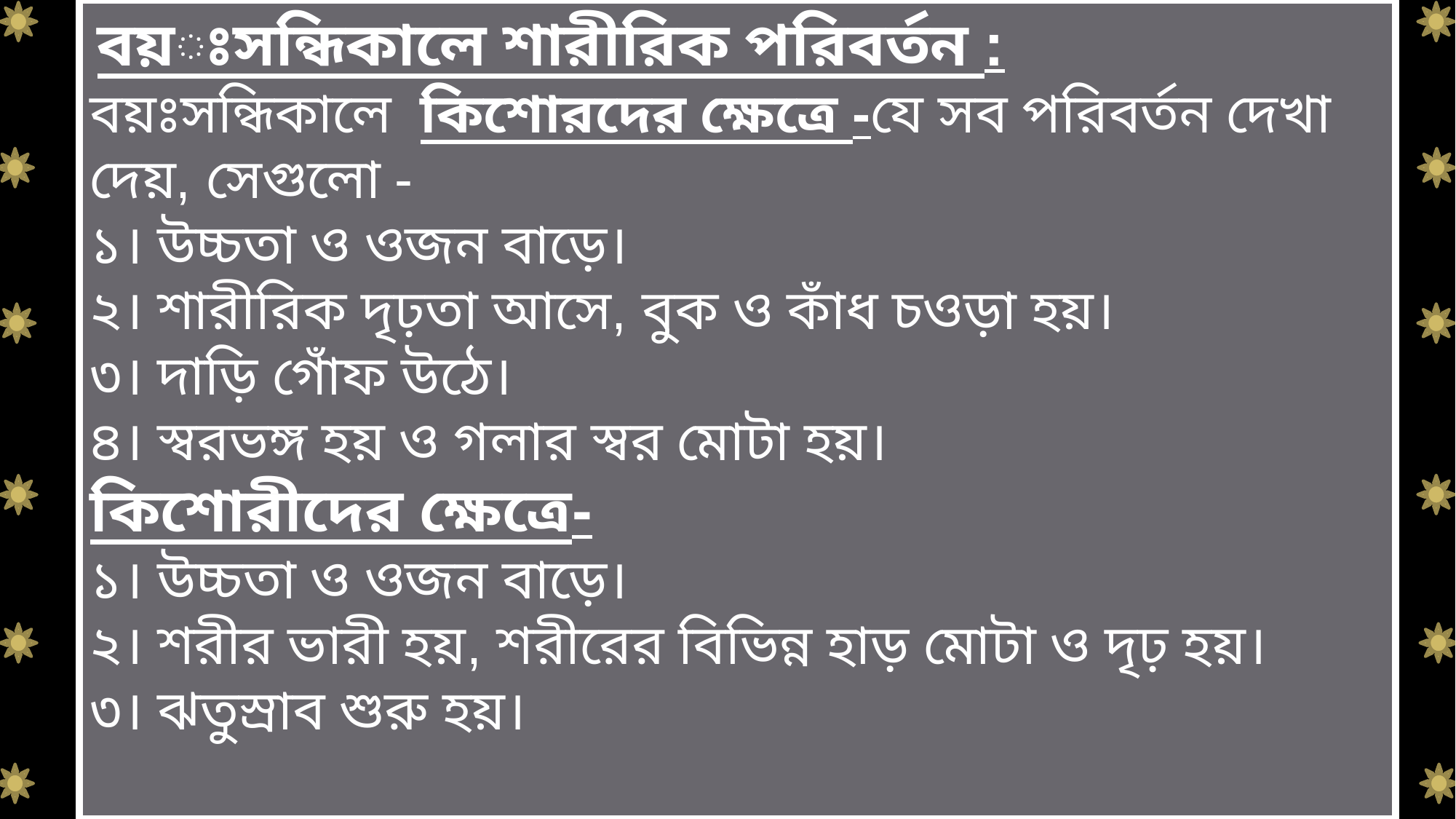

বয়ঃসন্ধিকালে শারীরিক পরিবর্তন :
বয়ঃসন্ধিকালে  কিশোরদের ক্ষেত্রে -যে সব পরিবর্তন দেখা দেয়, সেগুলো -
১। উচ্চতা ও ওজন বাড়ে।
২। শারীরিক দৃঢ়তা আসে, বুক ও কাঁধ চওড়া হয়।
৩। দাড়ি গোঁফ উঠে।
৪। স্বরভঙ্গ হয় ও গলার স্বর মোটা হয়।
কিশোরীদের ক্ষেত্রে-
১। উচ্চতা ও ওজন বাড়ে।
২। শরীর ভারী হয়, শরীরের বিভিন্ন হাড় মোটা ও দৃঢ় হয়।
৩। ঝতুস্রাব শুরু হয়।